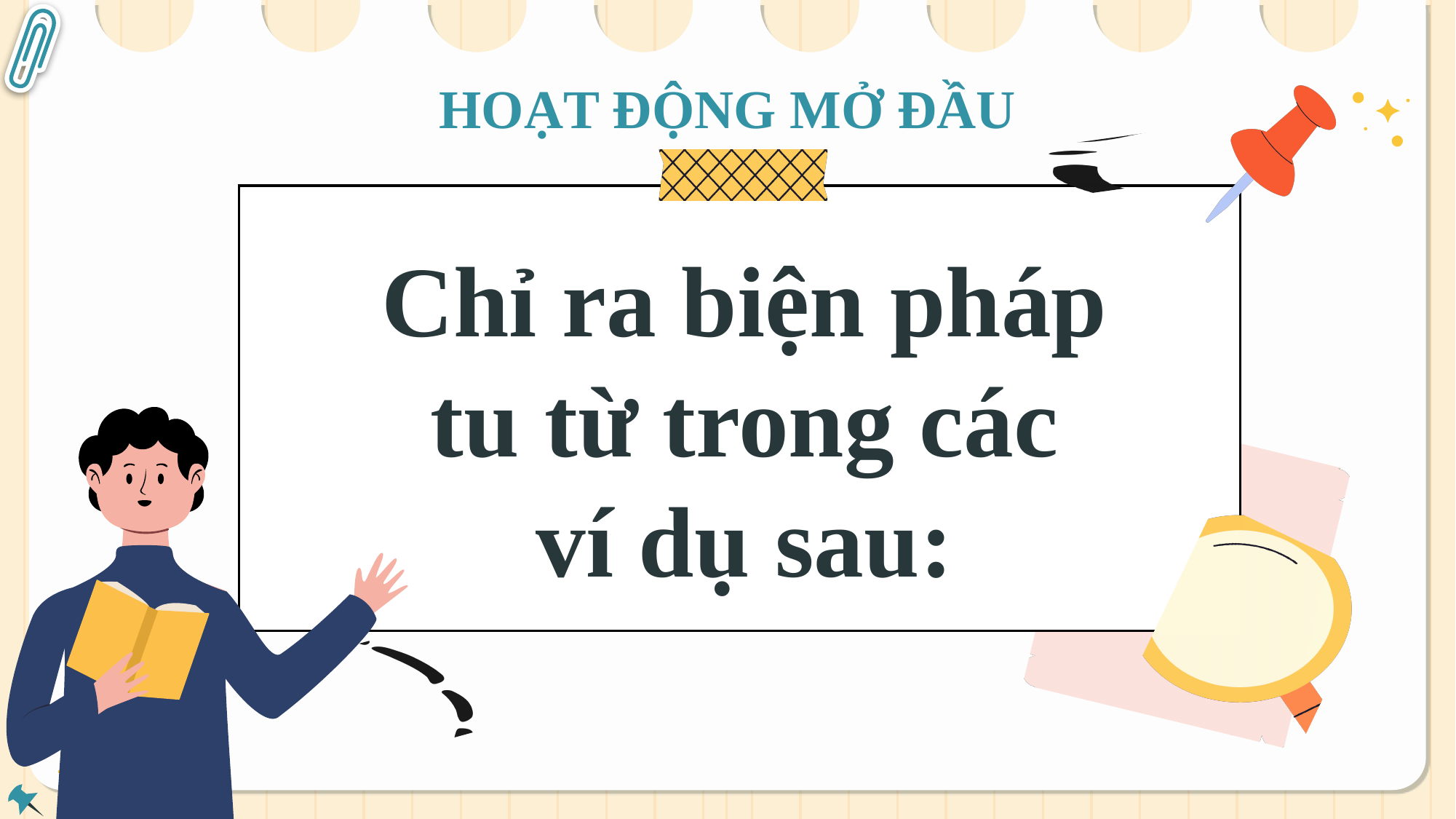

HOẠT ĐỘNG MỞ ĐẦU

Chỉ ra biện pháp tu từ trong các ví dụ sau: